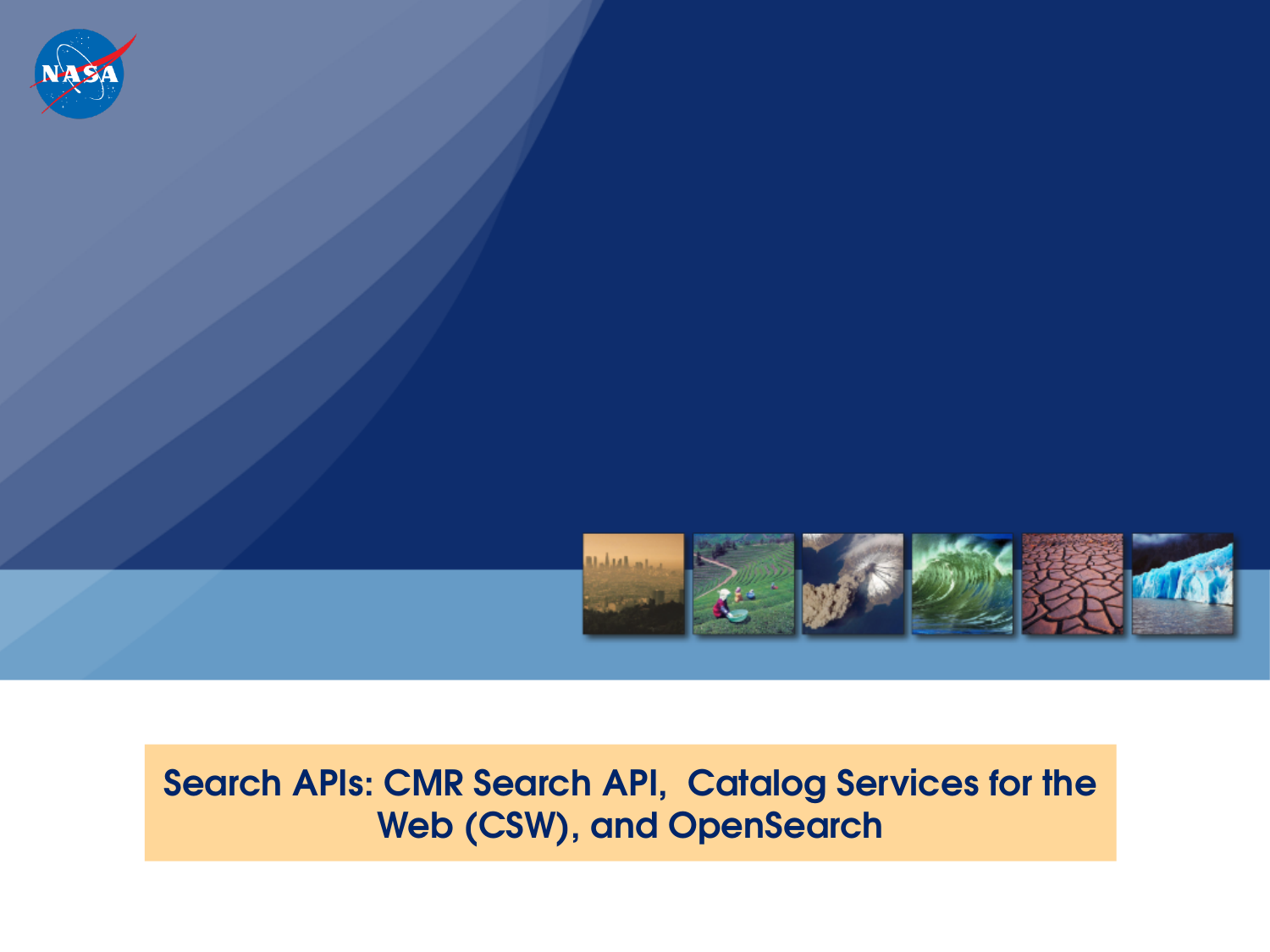

Search APIs: CMR Search API,  Catalog Services for the Web (CSW), and OpenSearch